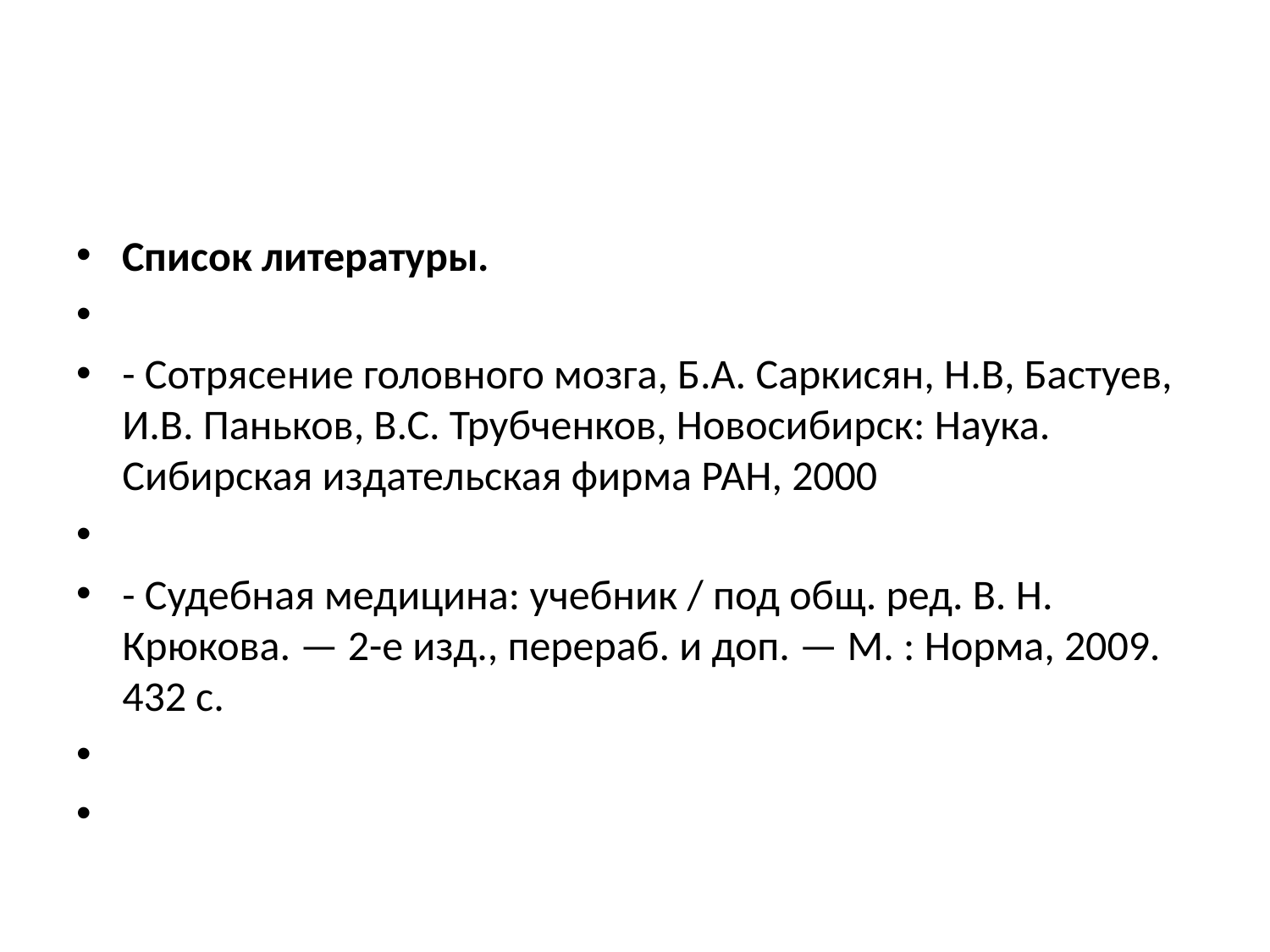

Список литературы.

- Сотрясение головного мозга, Б.А. Саркисян, Н.В, Бастуев, И.В. Паньков, B.C. Трубченков, Новосибирск: Наука. Сибирская издательская фирма РАН, 2000

- Судебная медицина: учебник / под общ. ред. В. Н. Крюкова. — 2-е изд., перераб. и доп. — М. : Норма, 2009. 432 с.